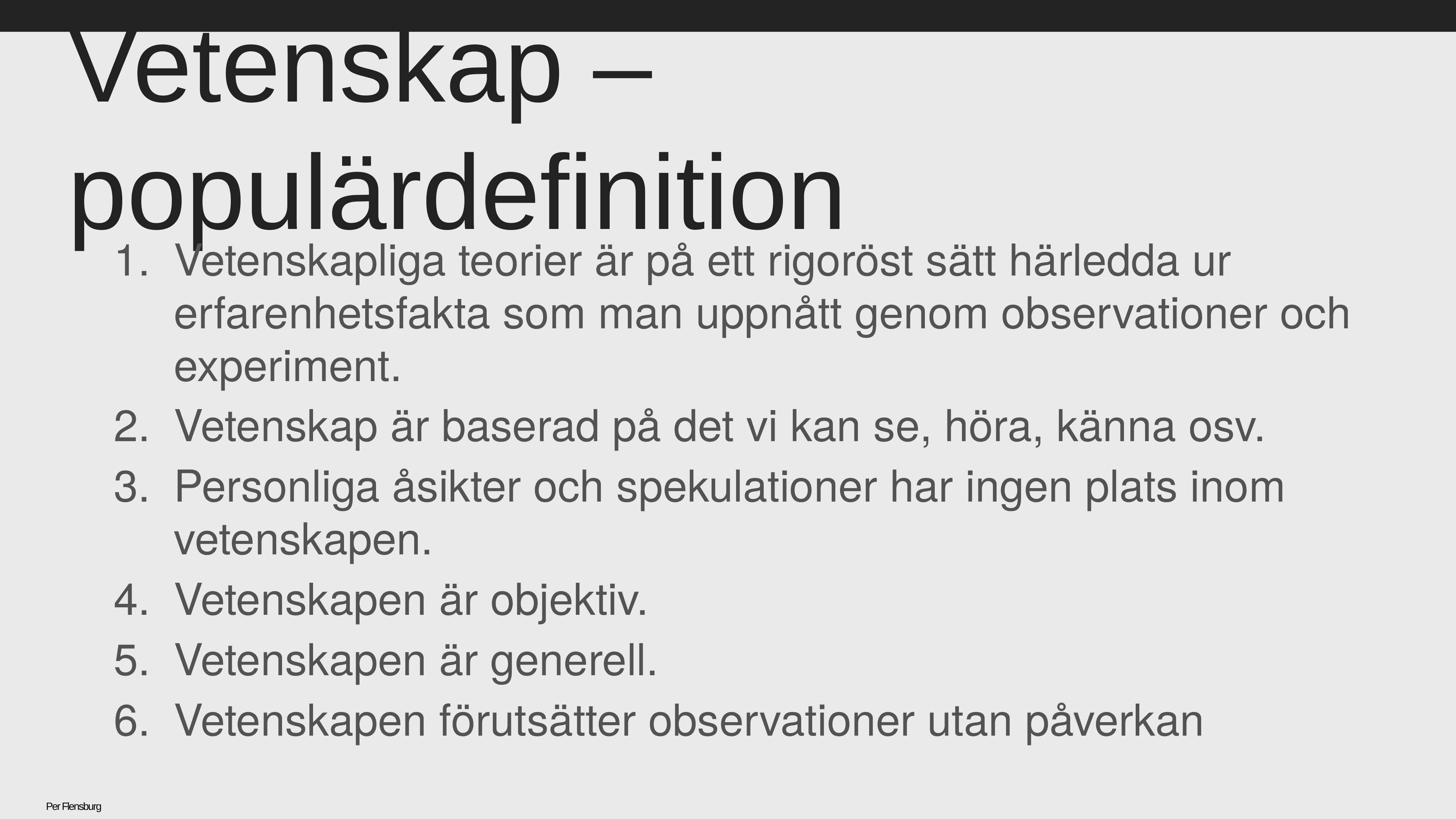

# Vetenskap – populärdefinition
Vetenskapliga teorier är på ett rigoröst sätt härledda ur erfarenhetsfakta som man uppnått genom observationer och experiment.
Vetenskap är baserad på det vi kan se, höra, känna osv.
Personliga åsikter och spekulationer har ingen plats inom vetenskapen.
Vetenskapen är objektiv.
Vetenskapen är generell.
Vetenskapen förutsätter observationer utan påverkan
9